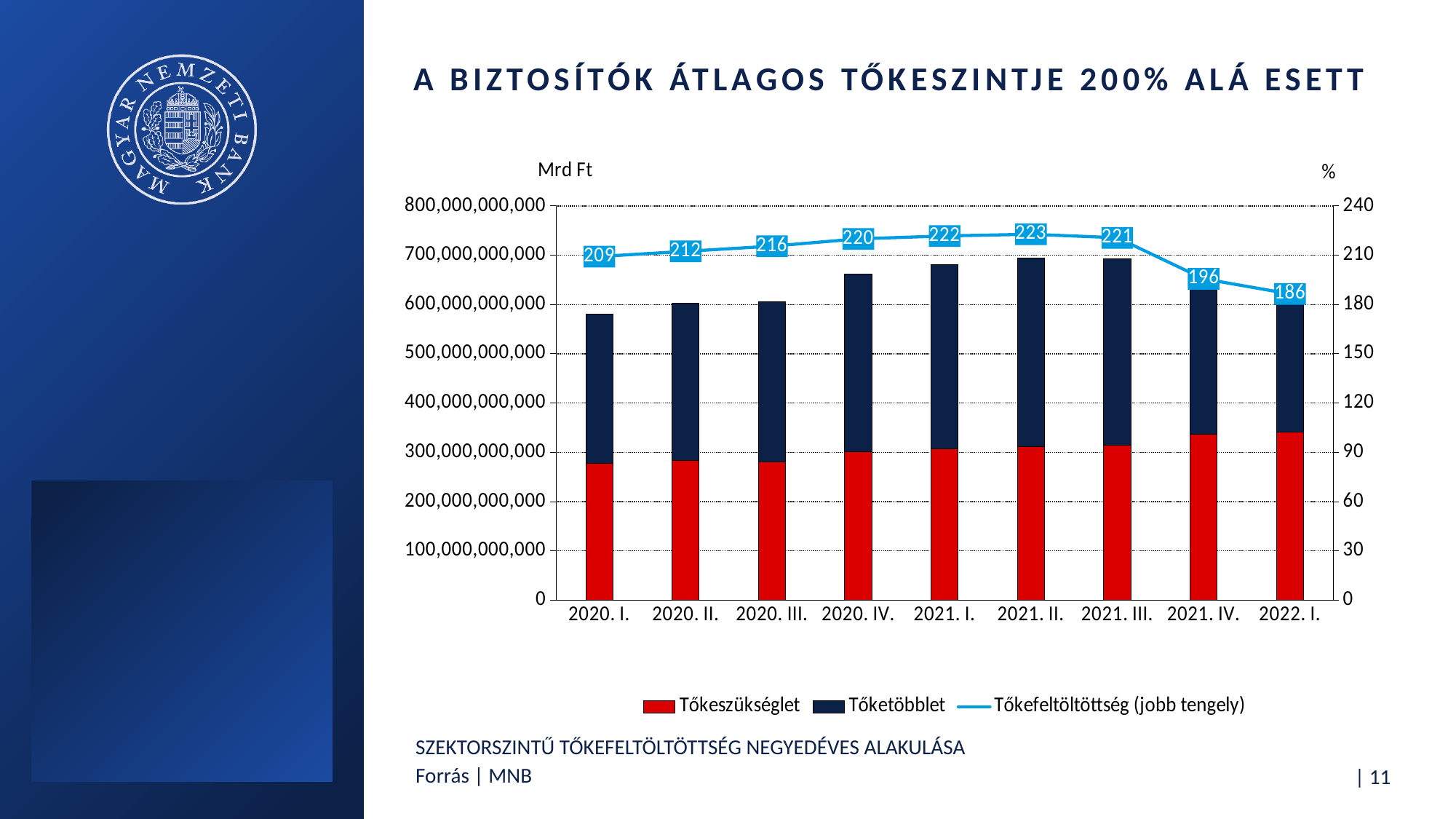

# A biztosítók átlagos tőkeszintje 200% alá esett

### Chart

| Category | Tőkeszükséglet | Tőketöbblet | Tőkefeltöltöttség (jobb tengely) |
|---|---|---|---|
| 2020. I. | 277241635944.68646 | 302792249941.4767 | 209.216008955411 |
| 2020. II. | 283480464881.10236 | 318523822777.3277 | 212.36182461847002 |
| 2020. III. | 281144258790.73486 | 324753889097.88855 | 215.51147816239552 |
| 2020. IV. | 301164896728.89325 | 361202188342.4949 | 219.93502306068788 |
| 2021. I. | 307204187326.8925 | 373900684317.2609 | 221.71080334897826 |
| 2021. II. | 311725873082.1745 | 382602028164.8746 | 222.73669310215269 |
| 2021. III. | 314225240091.12805 | 379026495642.2794 | 220.62254945922177 |
| 2021. IV. | 336580785787.52484 | 321852313850.40216 | 195.62409009692539 |
| 2022. I. | 341257269981.07733 | 295009471624.2491 | 186.44782033232798 |
Szektorszintű tőkefeltöltöttség negyedéves alakulása
Forrás | MNB